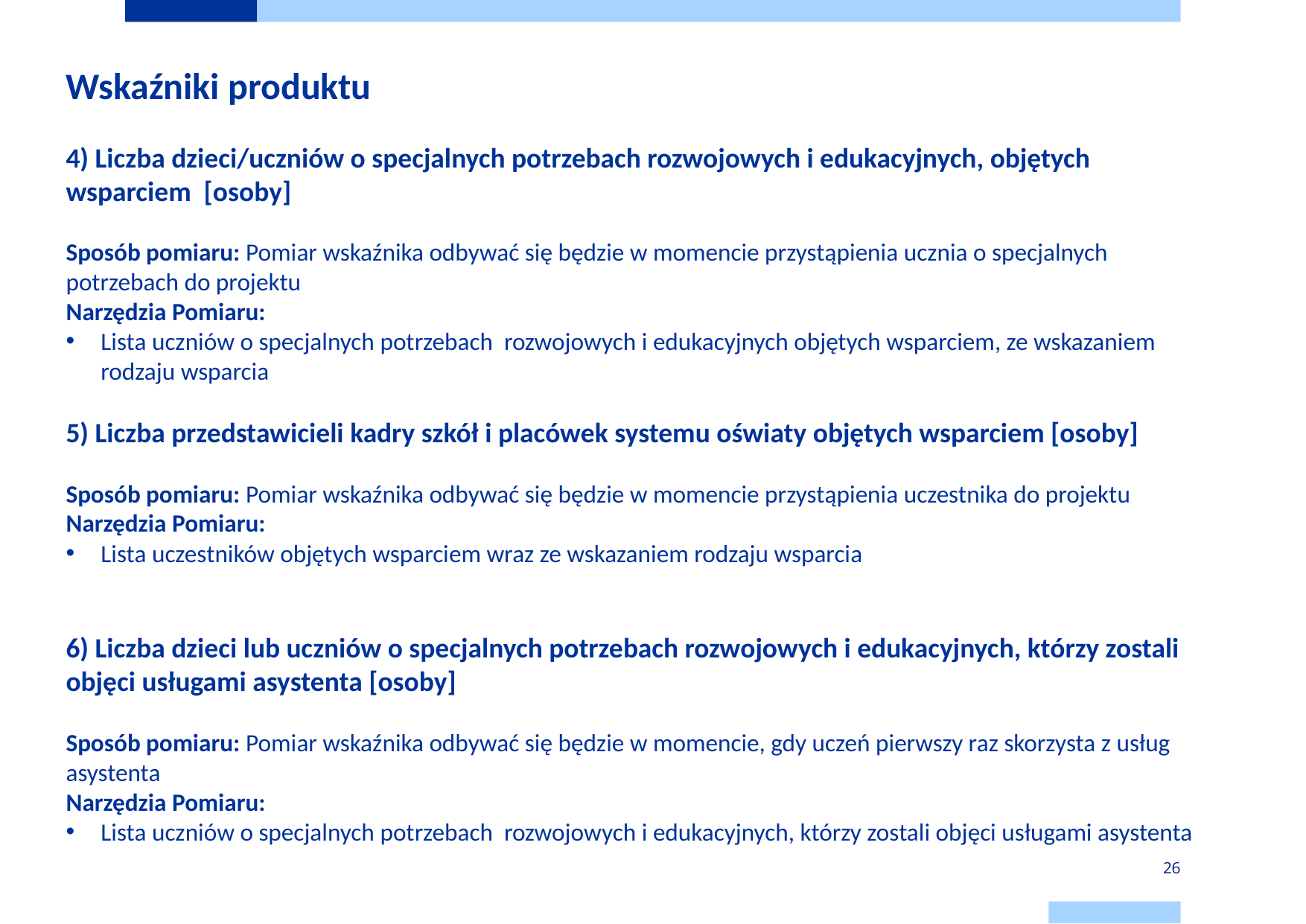

Wskaźniki produktu

4) Liczba dzieci/uczniów o specjalnych potrzebach rozwojowych i edukacyjnych, objętych wsparciem  [osoby]

Sposób pomiaru: Pomiar wskaźnika odbywać się będzie w momencie przystąpienia ucznia o specjalnych potrzebach do projektu
Narzędzia Pomiaru:
Lista uczniów o specjalnych potrzebach  rozwojowych i edukacyjnych objętych wsparciem, ze wskazaniem rodzaju wsparcia

5) Liczba przedstawicieli kadry szkół i placówek systemu oświaty objętych wsparciem [osoby]

Sposób pomiaru: Pomiar wskaźnika odbywać się będzie w momencie przystąpienia uczestnika do projektu
Narzędzia Pomiaru:
Lista uczestników objętych wsparciem wraz ze wskazaniem rodzaju wsparcia

6) Liczba dzieci lub uczniów o specjalnych potrzebach rozwojowych i edukacyjnych, którzy zostali objęci usługami asystenta [osoby]

Sposób pomiaru: Pomiar wskaźnika odbywać się będzie w momencie, gdy uczeń pierwszy raz skorzysta z usług asystenta
Narzędzia Pomiaru:
Lista uczniów o specjalnych potrzebach  rozwojowych i edukacyjnych, którzy zostali objęci usługami asystenta

26